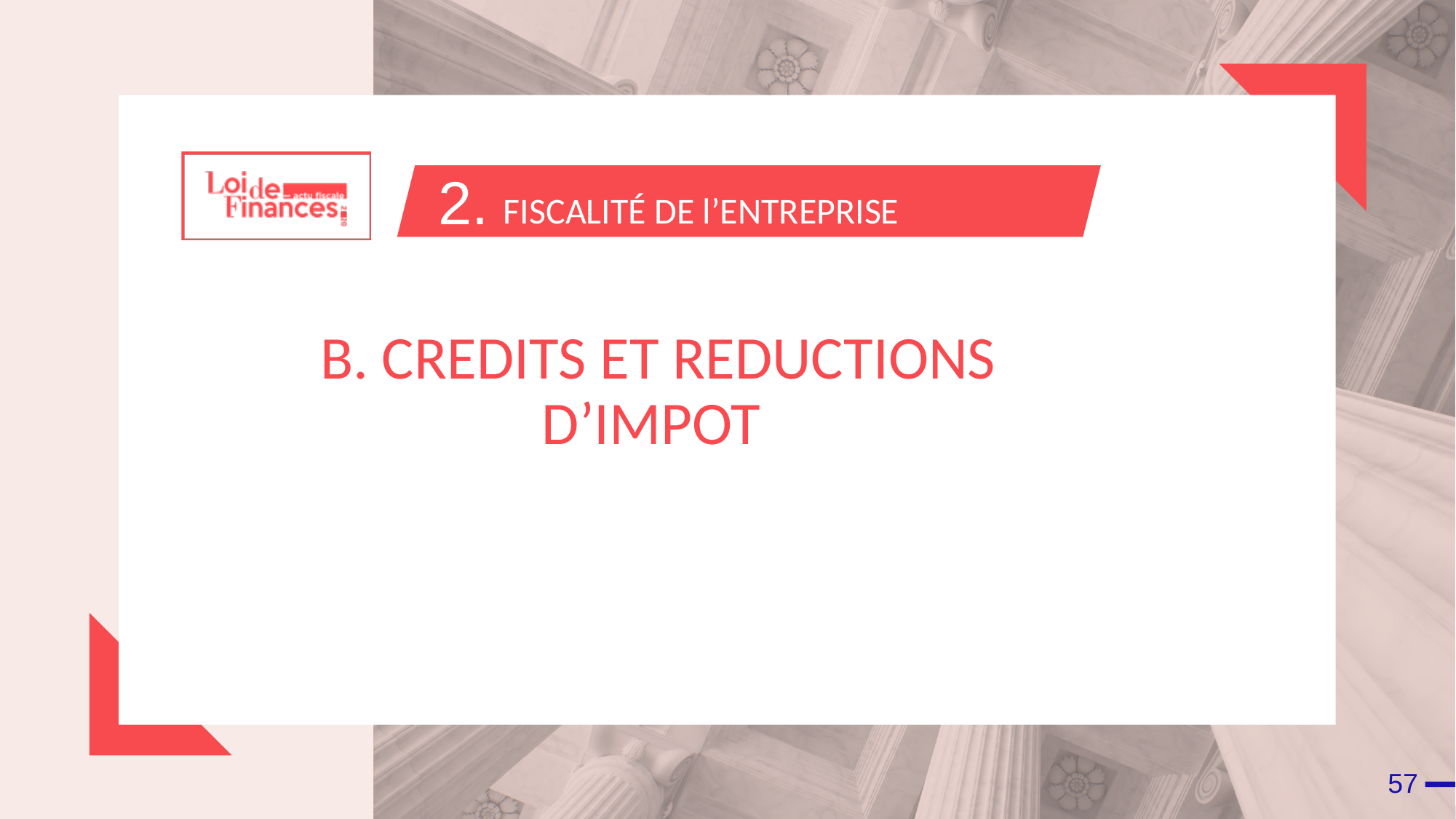

2.
FISCALITÉ DE l’ENTREPRISE
 B. CREDITS ET REDUCTIONS D’IMPOT